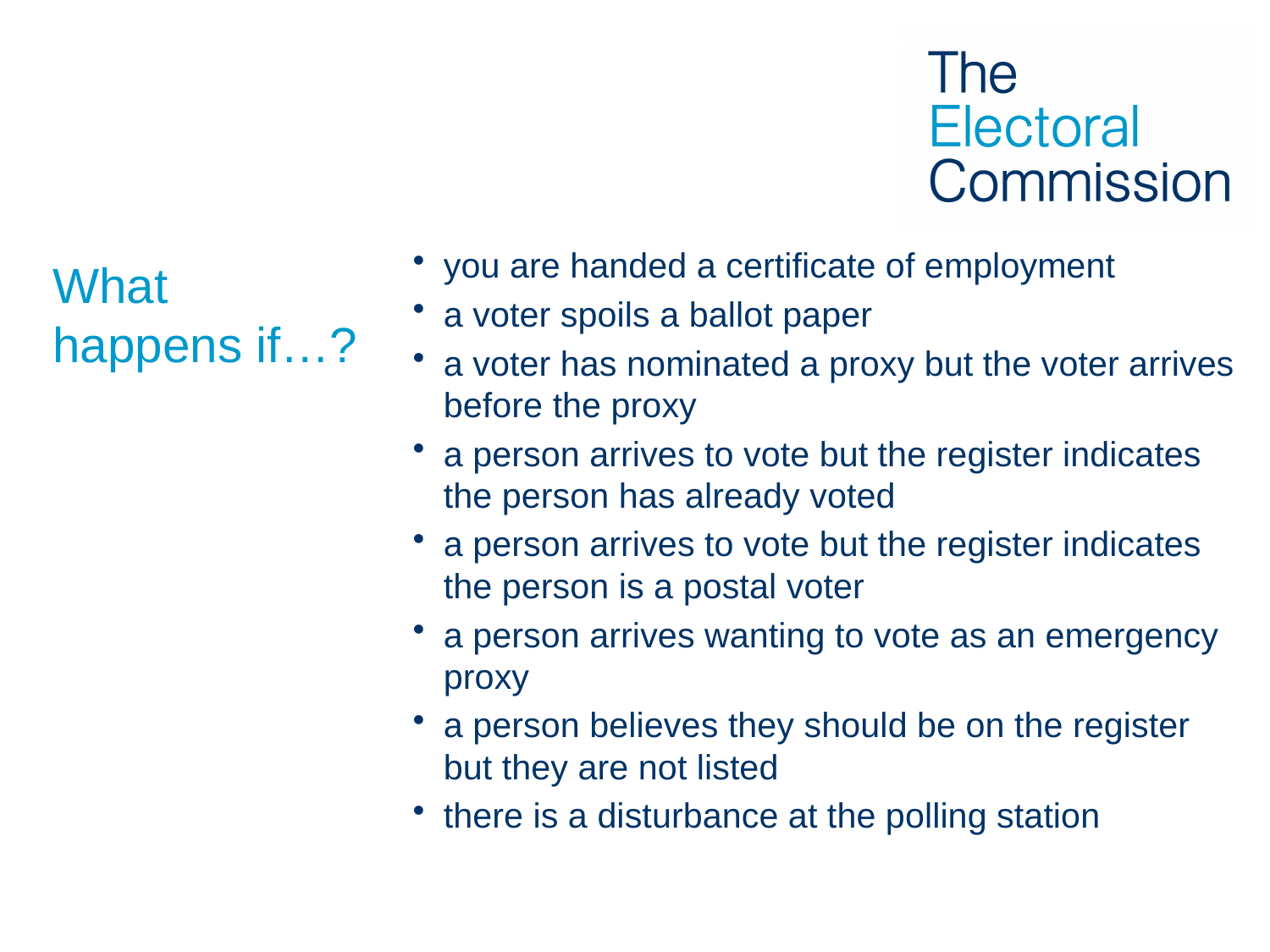

you are handed a certificate of employment
a voter spoils a ballot paper
a voter has nominated a proxy but the voter arrives before the proxy
a person arrives to vote but the register indicates the person has already voted
a person arrives to vote but the register indicates the person is a postal voter
a person arrives wanting to vote as an emergency proxy
a person believes they should be on the register but they are not listed
there is a disturbance at the polling station

# What happens if…?